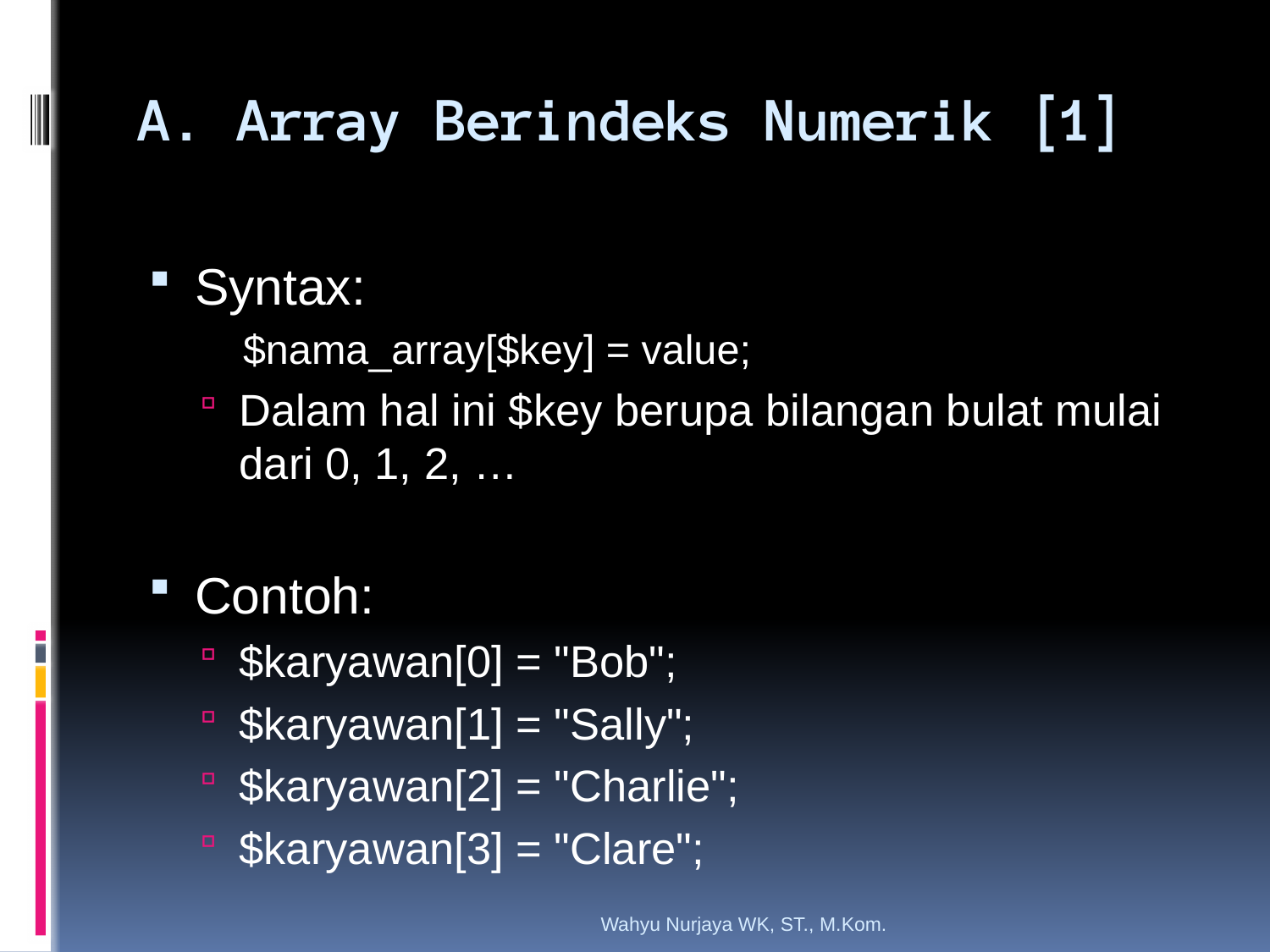

# A. Array Berindeks Numerik [1]
Syntax:
$nama_array[$key] = value;
Dalam hal ini $key berupa bilangan bulat mulai dari 0, 1, 2, …

Contoh:
$karyawan[0] = "Bob";
$karyawan[1] = "Sally";
$karyawan[2] = "Charlie";
$karyawan[3] = "Clare";
Wahyu Nurjaya WK, ST., M.Kom.